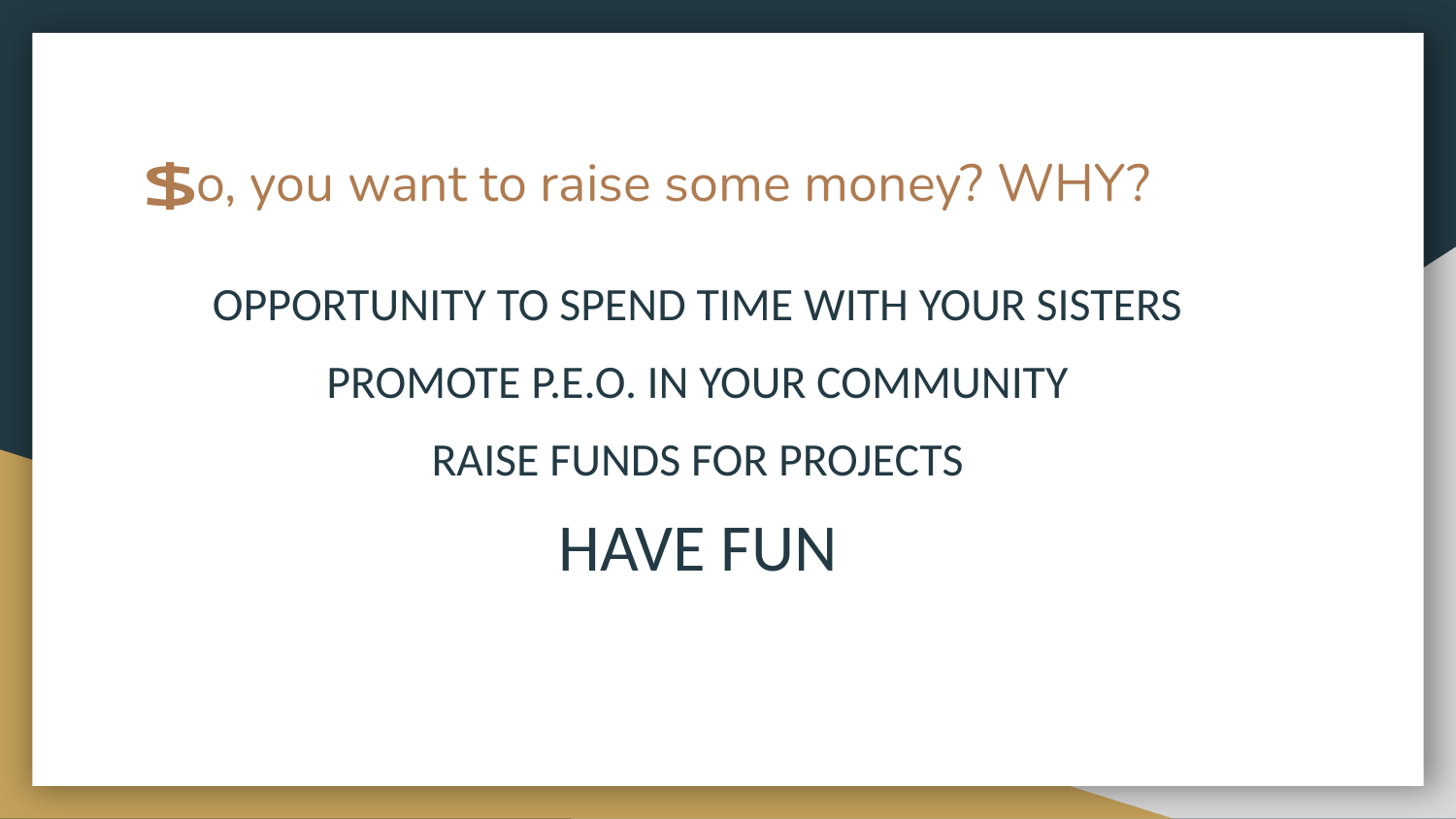

# 💲o, you want to raise some money? WHY?
OPPORTUNITY TO SPEND TIME WITH YOUR SISTERS
PROMOTE P.E.O. IN YOUR COMMUNITY
RAISE FUNDS FOR PROJECTS
HAVE FUN